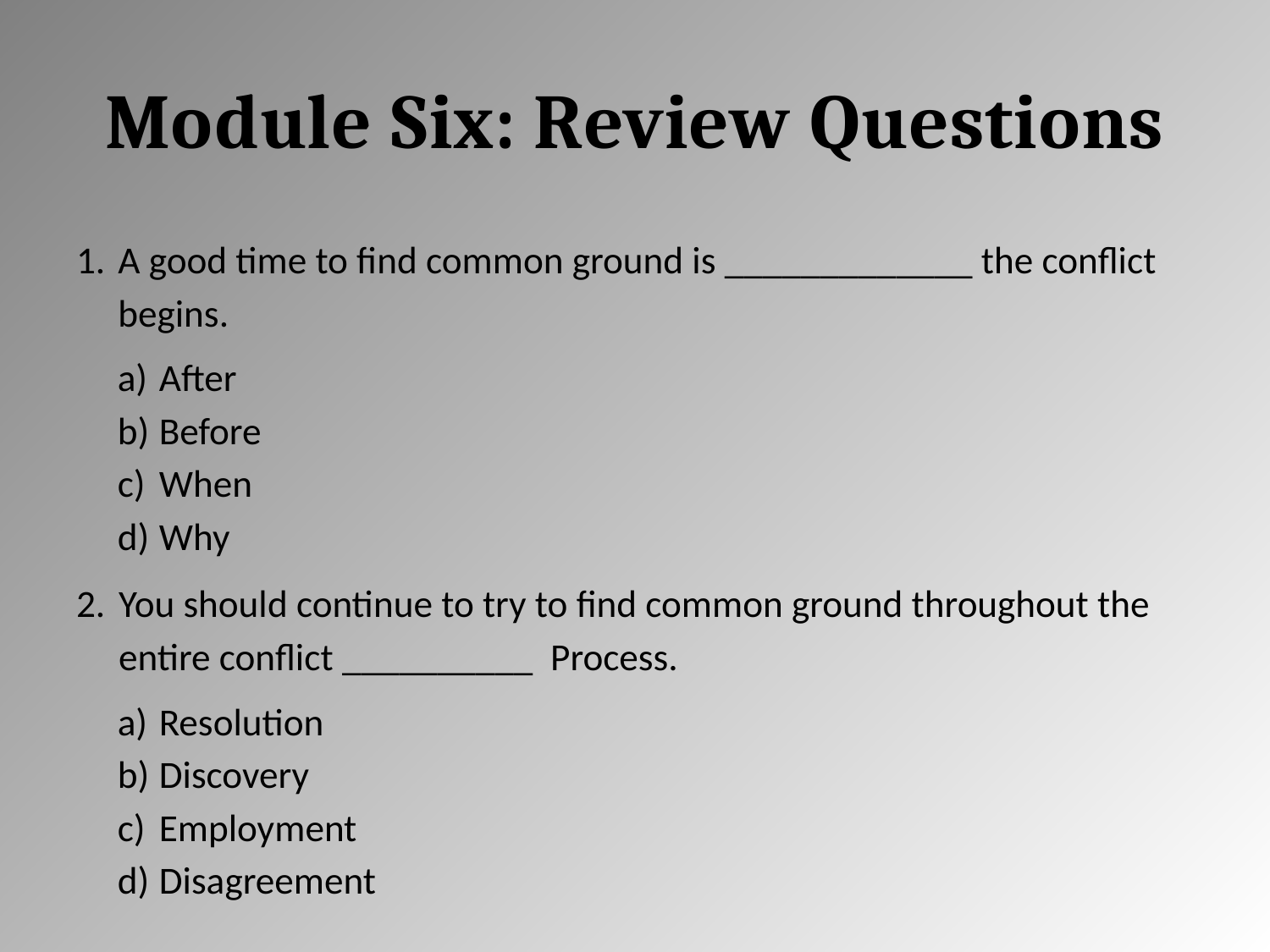

# Module Six: Review Questions
A good time to find common ground is _____________ the conflict begins.
After
Before
When
Why
You should continue to try to find common ground throughout the entire conflict __________	Process.
Resolution
Discovery
Employment
Disagreement